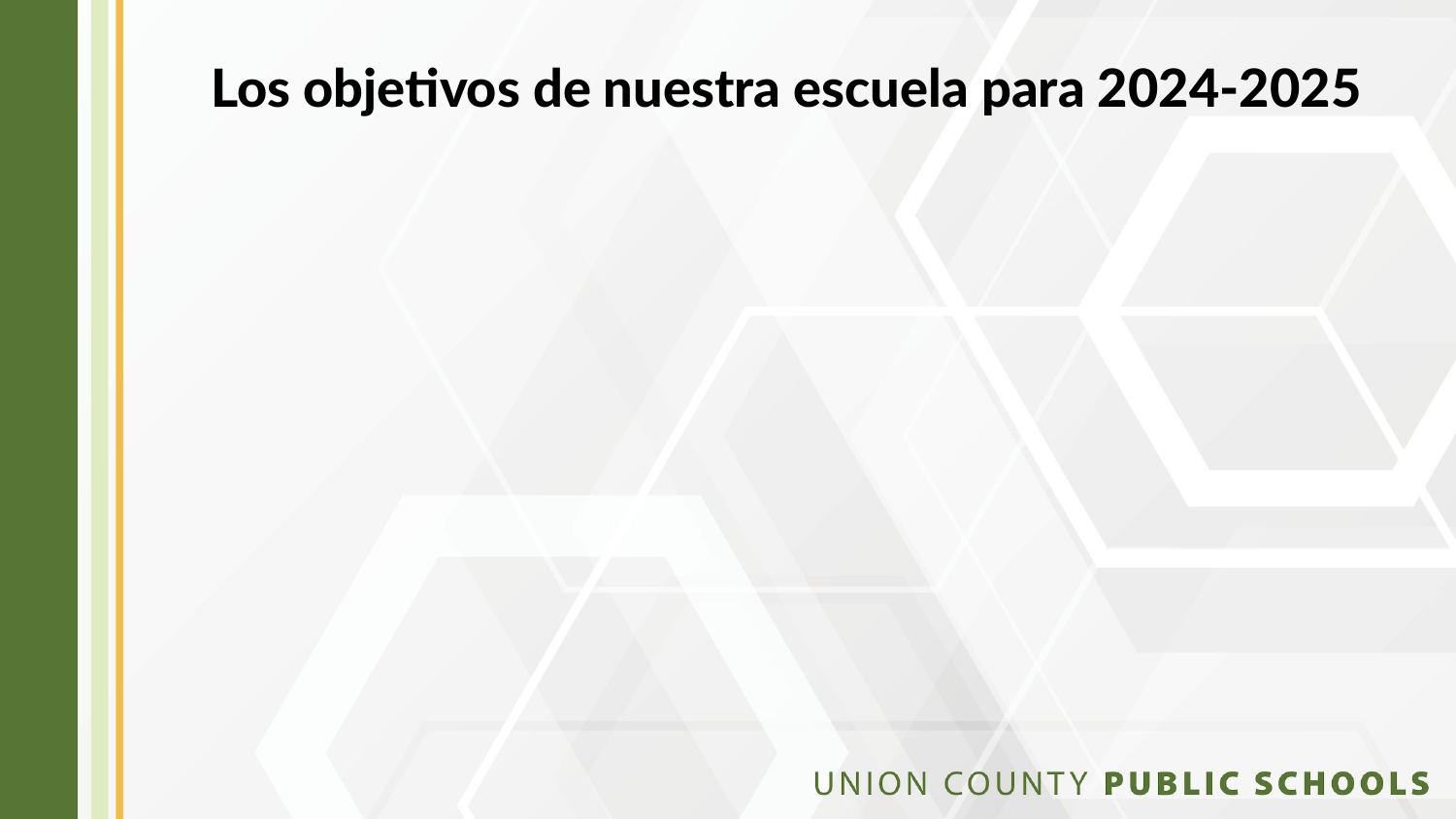

# Los objetivos de nuestra escuela para 2024-2025